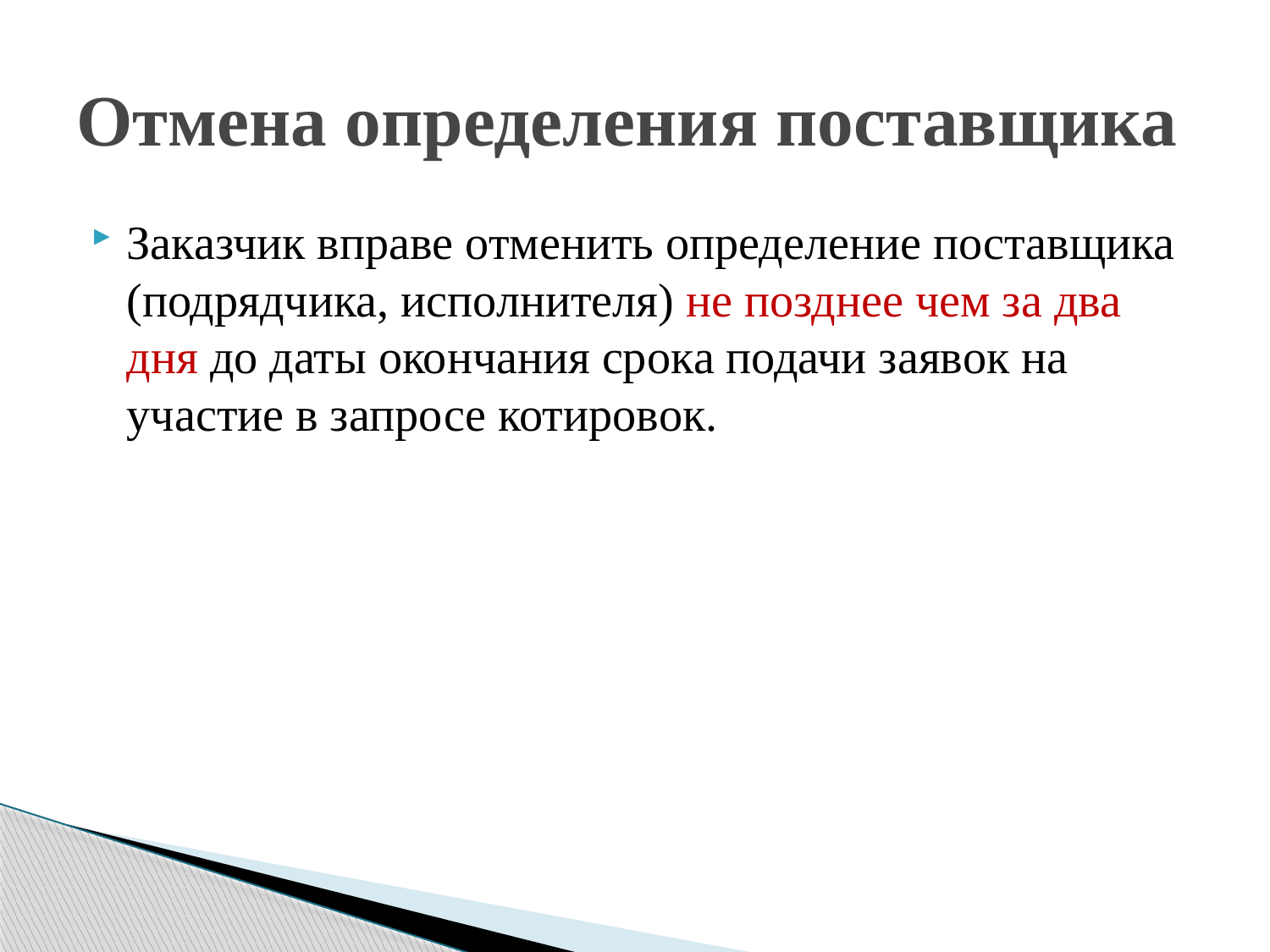

# Отмена определения поставщика
Заказчик вправе отменить определение поставщика (подрядчика, исполнителя) не позднее чем за два дня до даты окончания срока подачи заявок на участие в запросе котировок.